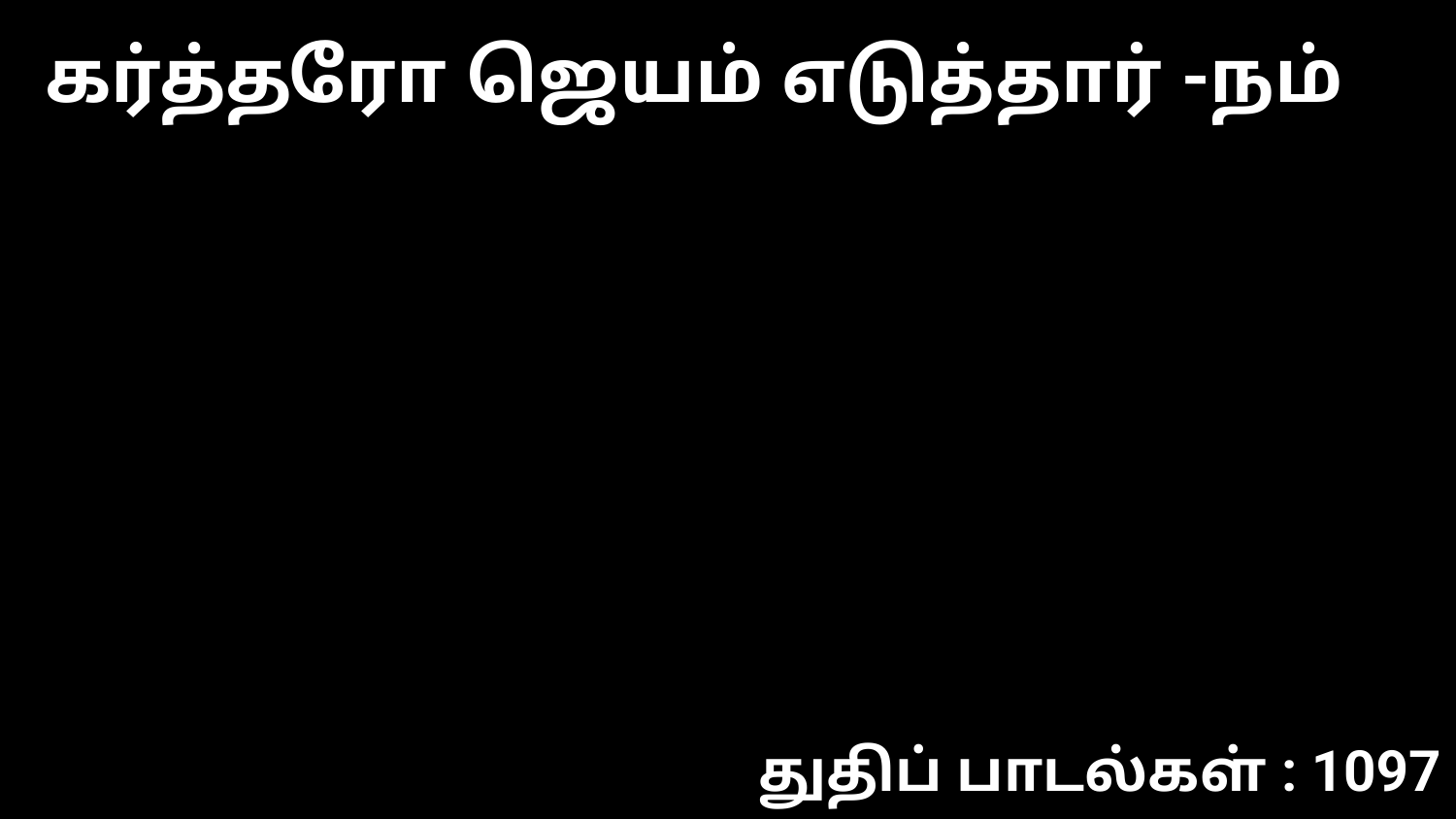

கர்த்தரோ ஜெயம் எடுத்தார் -நம்
துதிப் பாடல்கள் : 1097